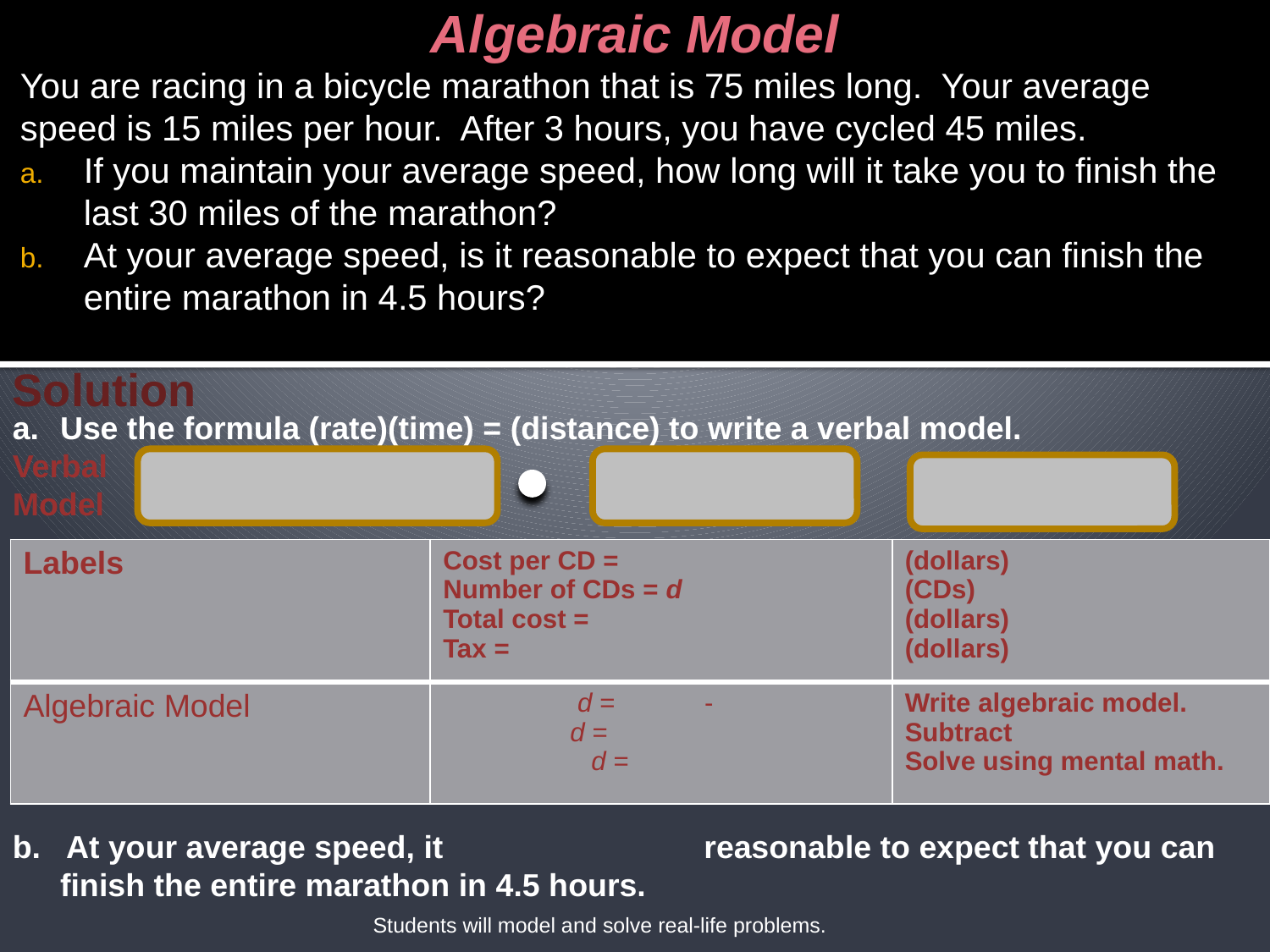

# p. 18:  EXAMPLE 2                        Write an Algebraic Model
You are racing in a bicycle marathon that is 75 miles long.  Your average speed is 15 miles per hour.  After 3 hours, you have cycled 45 miles.
If you maintain your average speed, how long will it take you to finish the last 30 miles of the marathon?
At your average speed, is it reasonable to expect that you can finish the entire marathon in 4.5 hours?
Solution
Use the formula (rate)(time) = (distance) to write a verbal model.
Verbal
Model

b.   At your average speed, it 		 reasonable to expect that you can finish the entire marathon in 4.5 hours.

| Labels | Cost per CD = Number of CDs = d Total cost = Tax = | (dollars) (CDs) (dollars) (dollars) |
| --- | --- | --- |
| Algebraic Model | d = - d = d = | Write algebraic model. Subtract Solve using mental math. |
Students will model and solve real-life problems.